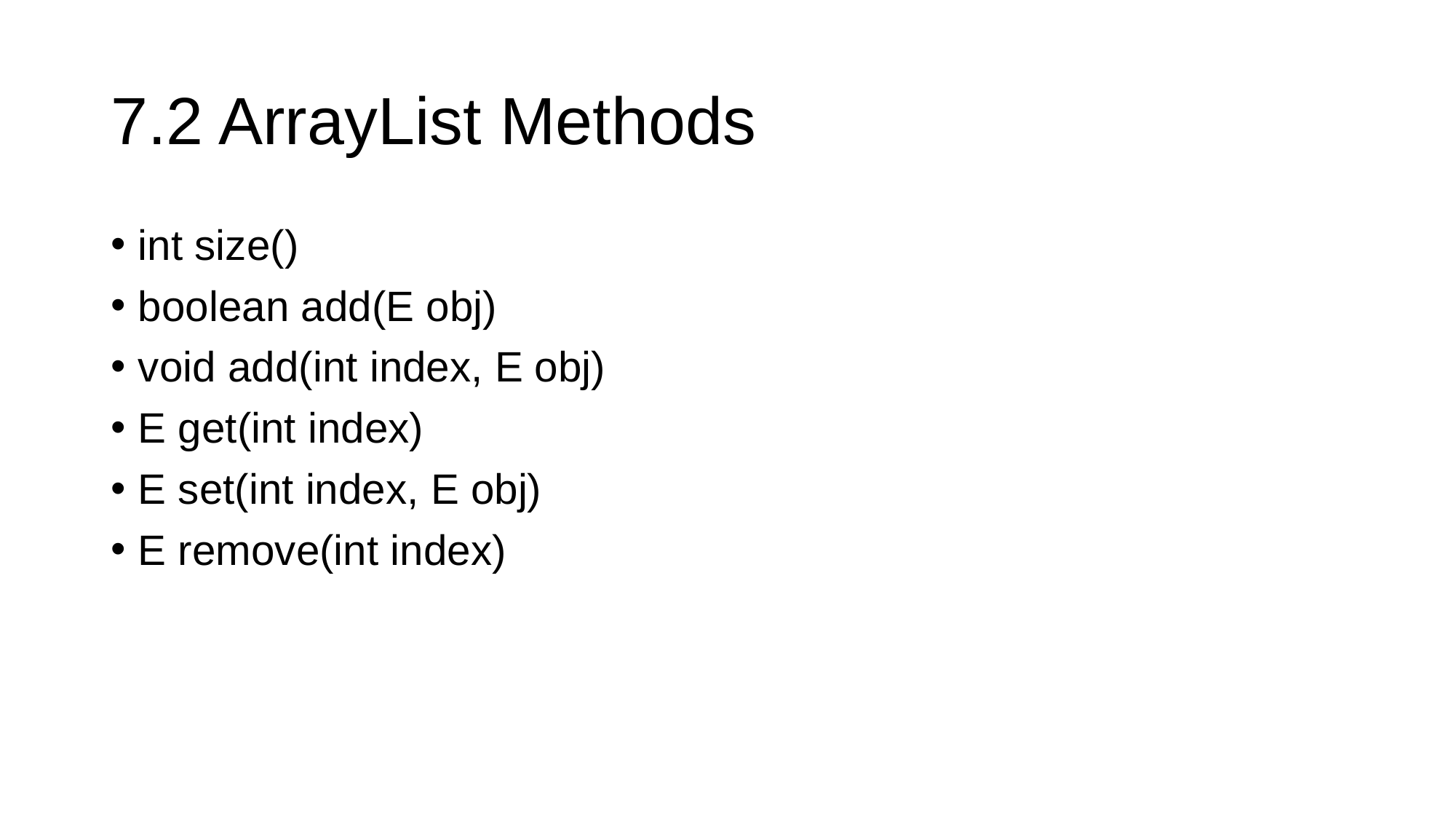

# 7.2 ArrayList Methods
int size()
boolean add(E obj)
void add(int index, E obj)
E get(int index)
E set(int index, E obj)
E remove(int index)